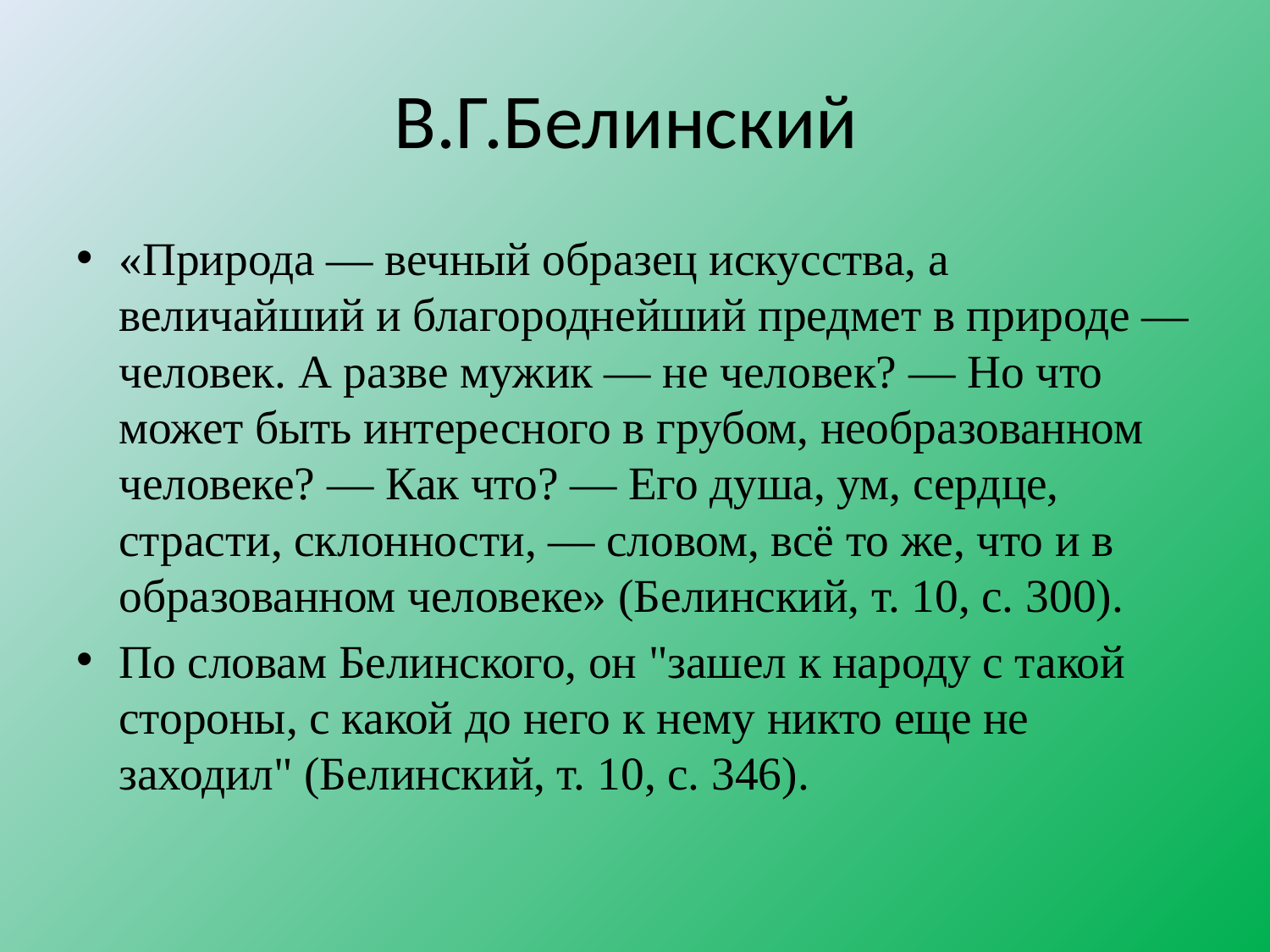

# В.Г.Белинский
«Природа — вечный образец искусства, а величайший и благороднейший предмет в природе — человек. А разве мужик — не человек? — Но что может быть интересного в грубом, необразованном человеке? — Как что? — Его душа, ум, сердце, страсти, склонности, — словом, всё то же, что и в образованном человеке» (Белинский, т. 10, с. 300).
По словам Белинского, он "зашел к народу с такой стороны, с какой до него к нему никто еще не заходил" (Белинский, т. 10, с. 346).